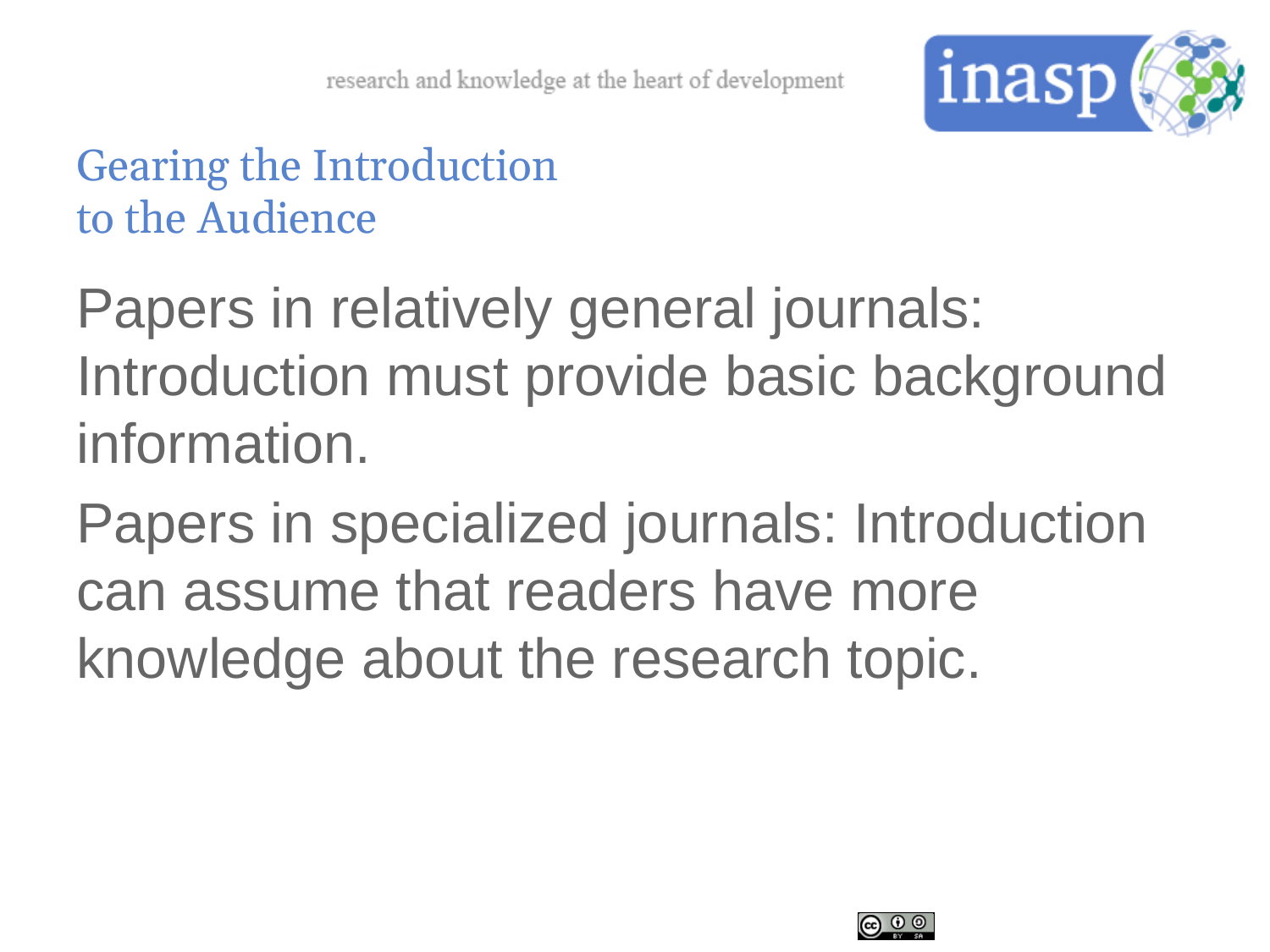

# Gearing the Introduction to the Audience
Papers in relatively general journals: Introduction must provide basic background information.
Papers in specialized journals: Introduction can assume that readers have more knowledge about the research topic.